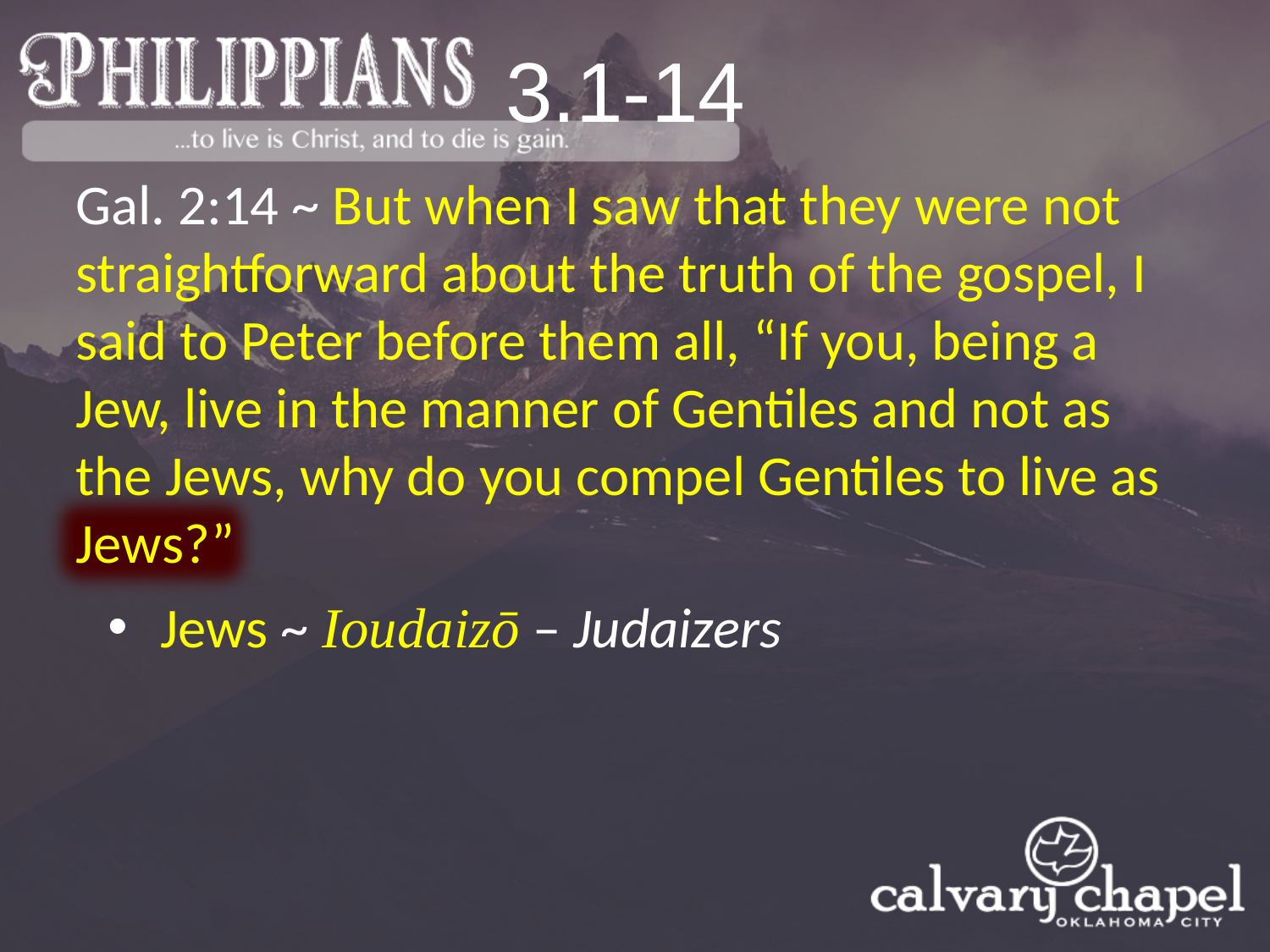

3.1-14
Gal. 2:14 ~ But when I saw that they were not straightforward about the truth of the gospel, I said to Peter before them all, “If you, being a Jew, live in the manner of Gentiles and not as the Jews, why do you compel Gentiles to live as Jews?”

 Jews ~ Ioudaizō – Judaizers